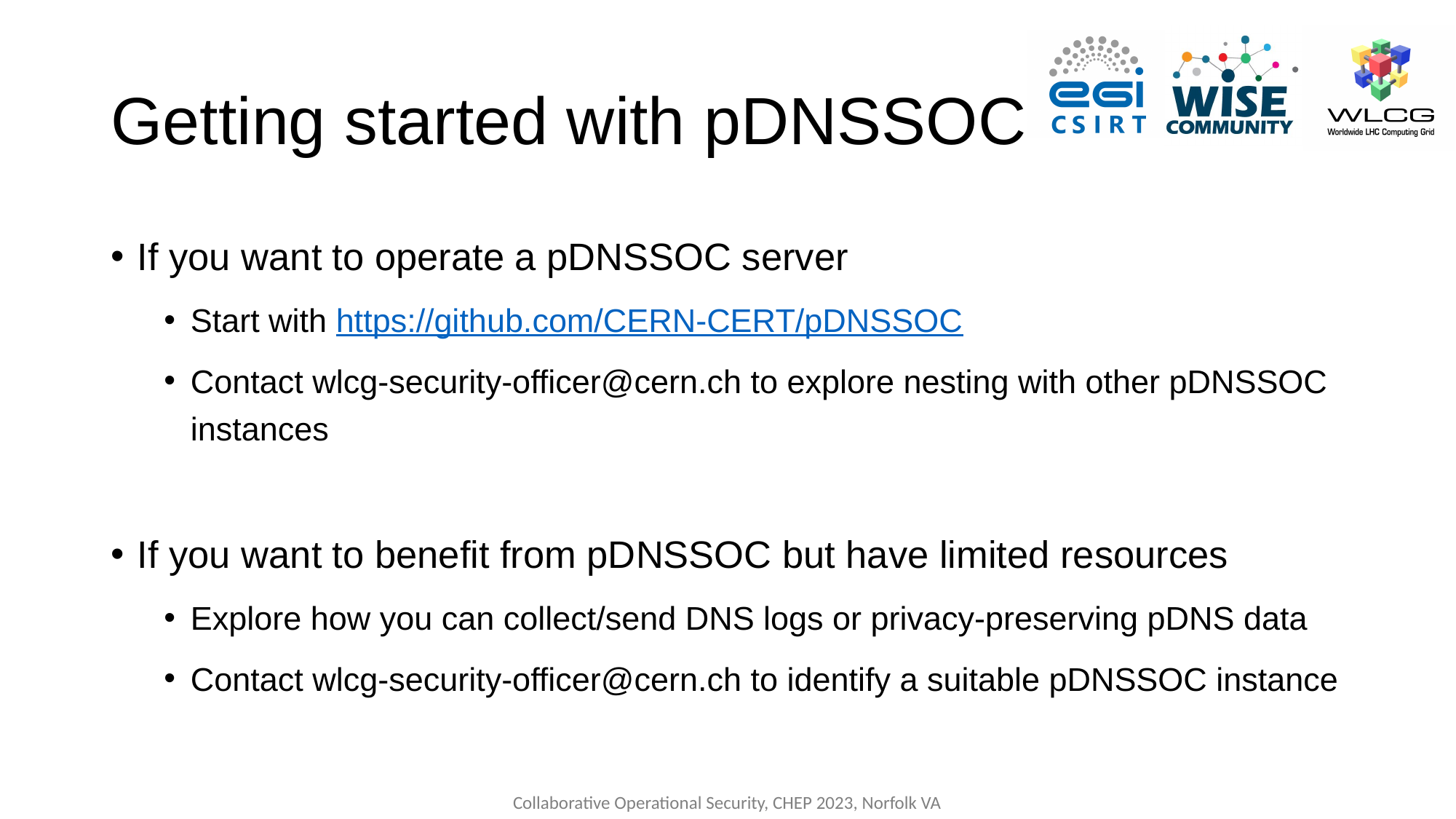

# Getting started with pDNSSOC
If you want to operate a pDNSSOC server
Start with https://github.com/CERN-CERT/pDNSSOC
Contact wlcg-security-officer@cern.ch to explore nesting with other pDNSSOC instances

If you want to benefit from pDNSSOC but have limited resources
Explore how you can collect/send DNS logs or privacy-preserving pDNS data
Contact wlcg-security-officer@cern.ch to identify a suitable pDNSSOC instance
Collaborative Operational Security, CHEP 2023, Norfolk VA